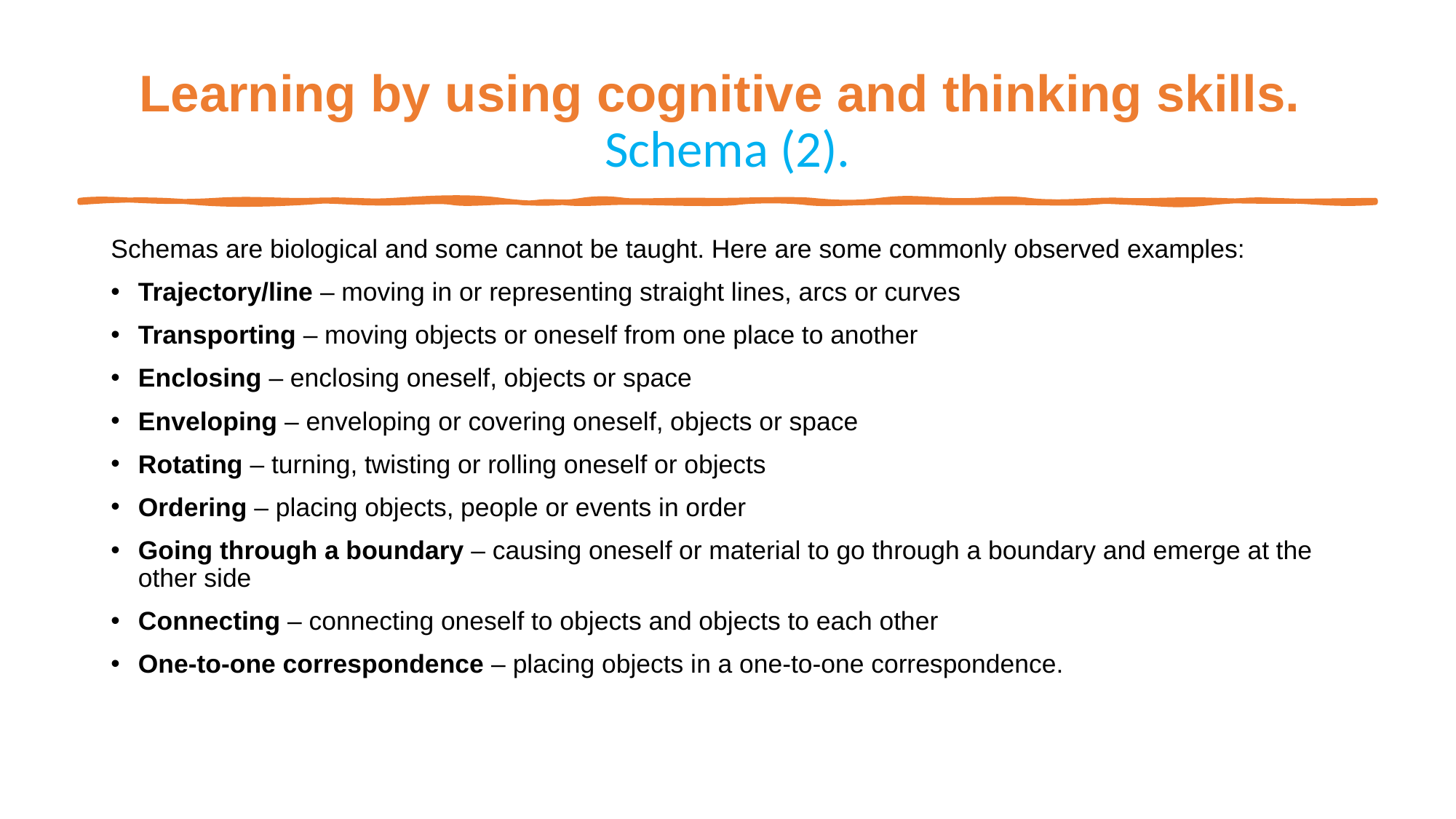

# Learning by using cognitive and thinking skills. Schema (2).

Schemas are biological and some cannot be taught. Here are some commonly observed examples:
Trajectory/line – moving in or representing straight lines, arcs or curves
Transporting – moving objects or oneself from one place to another
Enclosing – enclosing oneself, objects or space
Enveloping – enveloping or covering oneself, objects or space
Rotating – turning, twisting or rolling oneself or objects
Ordering – placing objects, people or events in order
Going through a boundary – causing oneself or material to go through a boundary and emerge at the other side
Connecting – connecting oneself to objects and objects to each other
One-to-one correspondence – placing objects in a one-to-one correspondence.